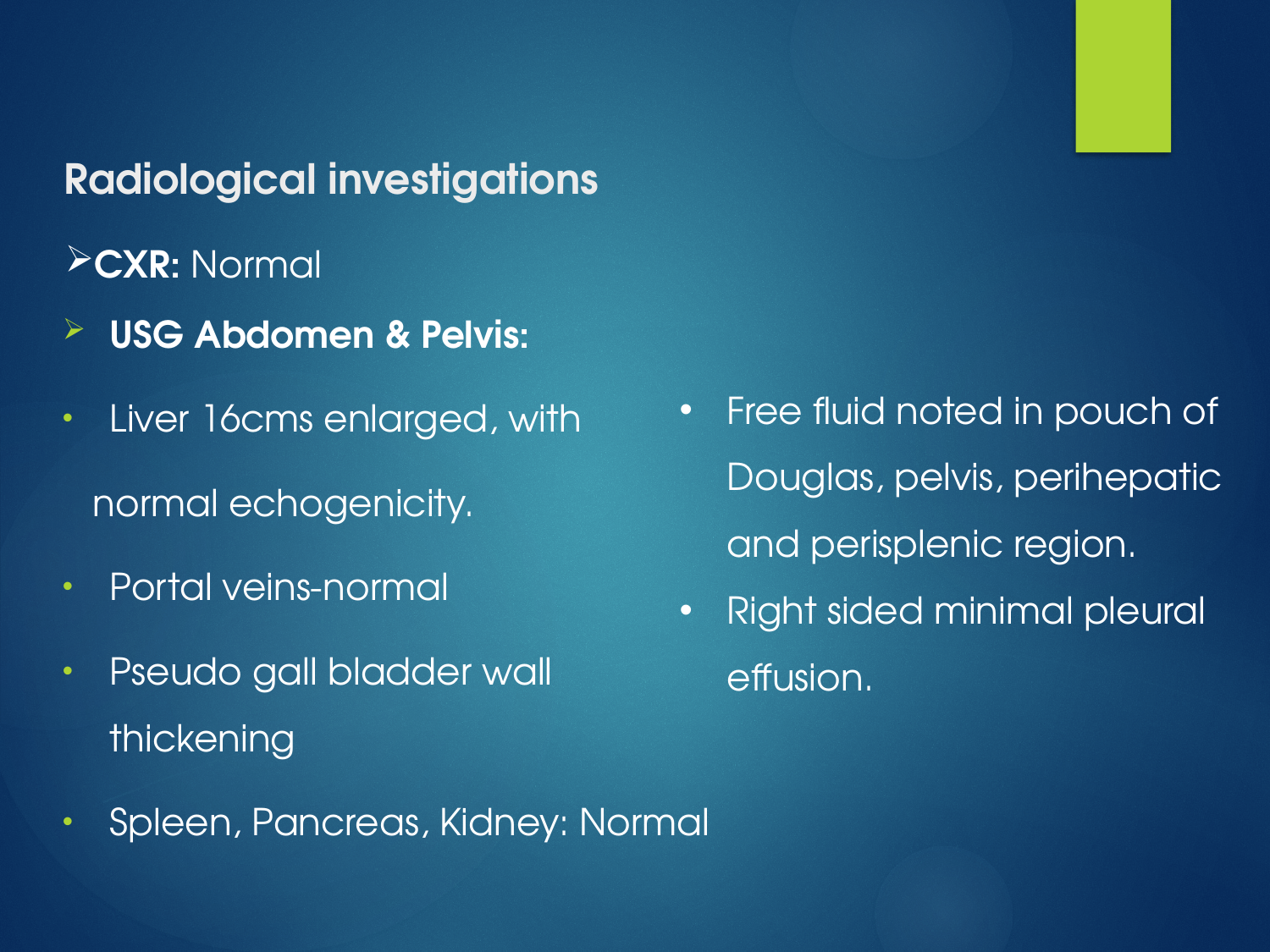

# Radiological investigations
CXR: Normal
USG Abdomen & Pelvis:
Liver 16cms enlarged, with
   normal echogenicity.
Portal veins-normal
Pseudo gall bladder wall thickening
Spleen, Pancreas, Kidney: Normal

Free fluid noted in pouch of Douglas, pelvis, perihepatic and perisplenic region.
Right sided minimal pleural effusion.